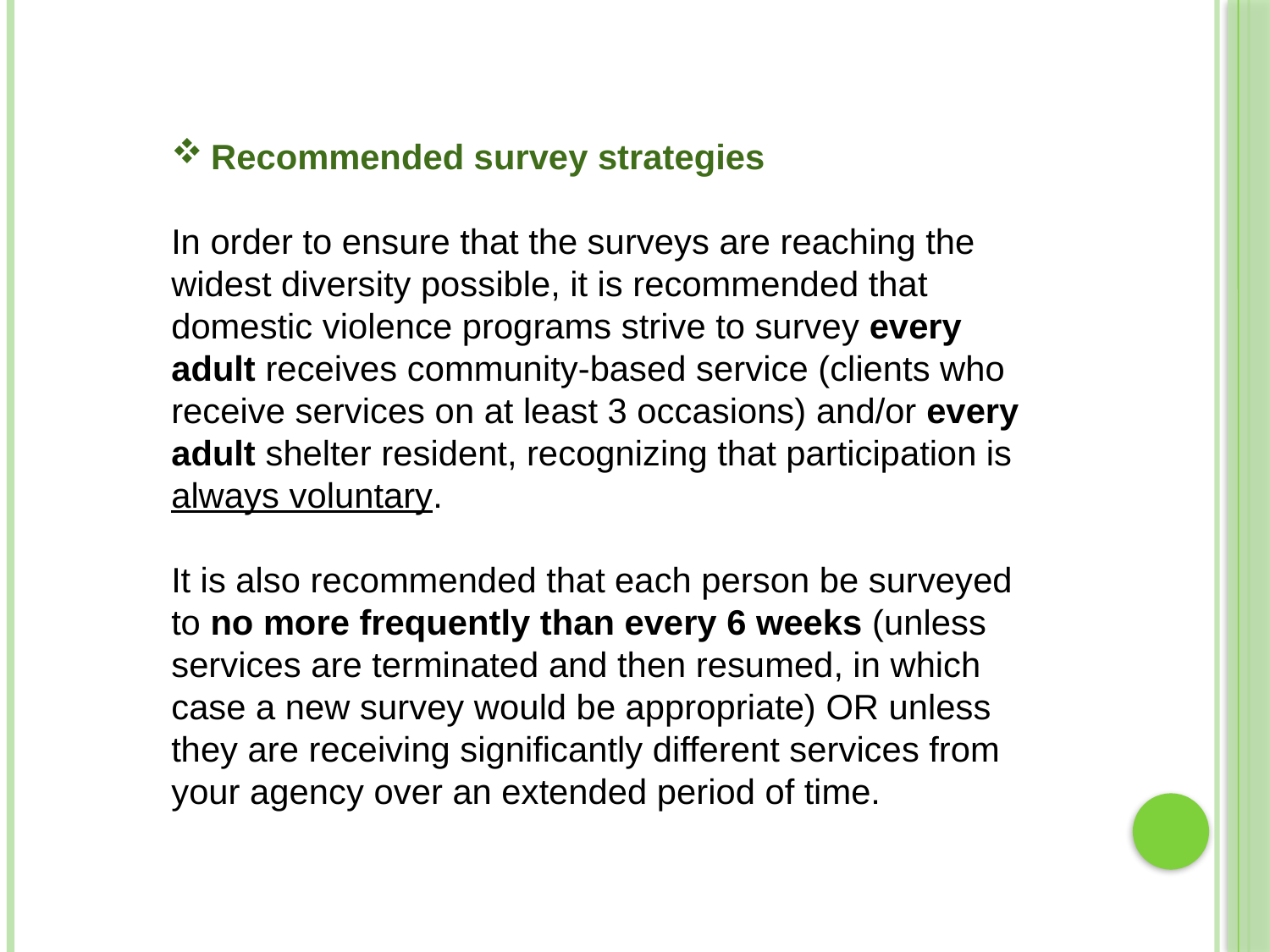

Recommended survey strategies

In order to ensure that the surveys are reaching the widest diversity possible, it is recommended that domestic violence programs strive to survey every adult receives community-based service (clients who receive services on at least 3 occasions) and/or every adult shelter resident, recognizing that participation is always voluntary.

It is also recommended that each person be surveyed to no more frequently than every 6 weeks (unless services are terminated and then resumed, in which case a new survey would be appropriate) OR unless they are receiving significantly different services from your agency over an extended period of time.